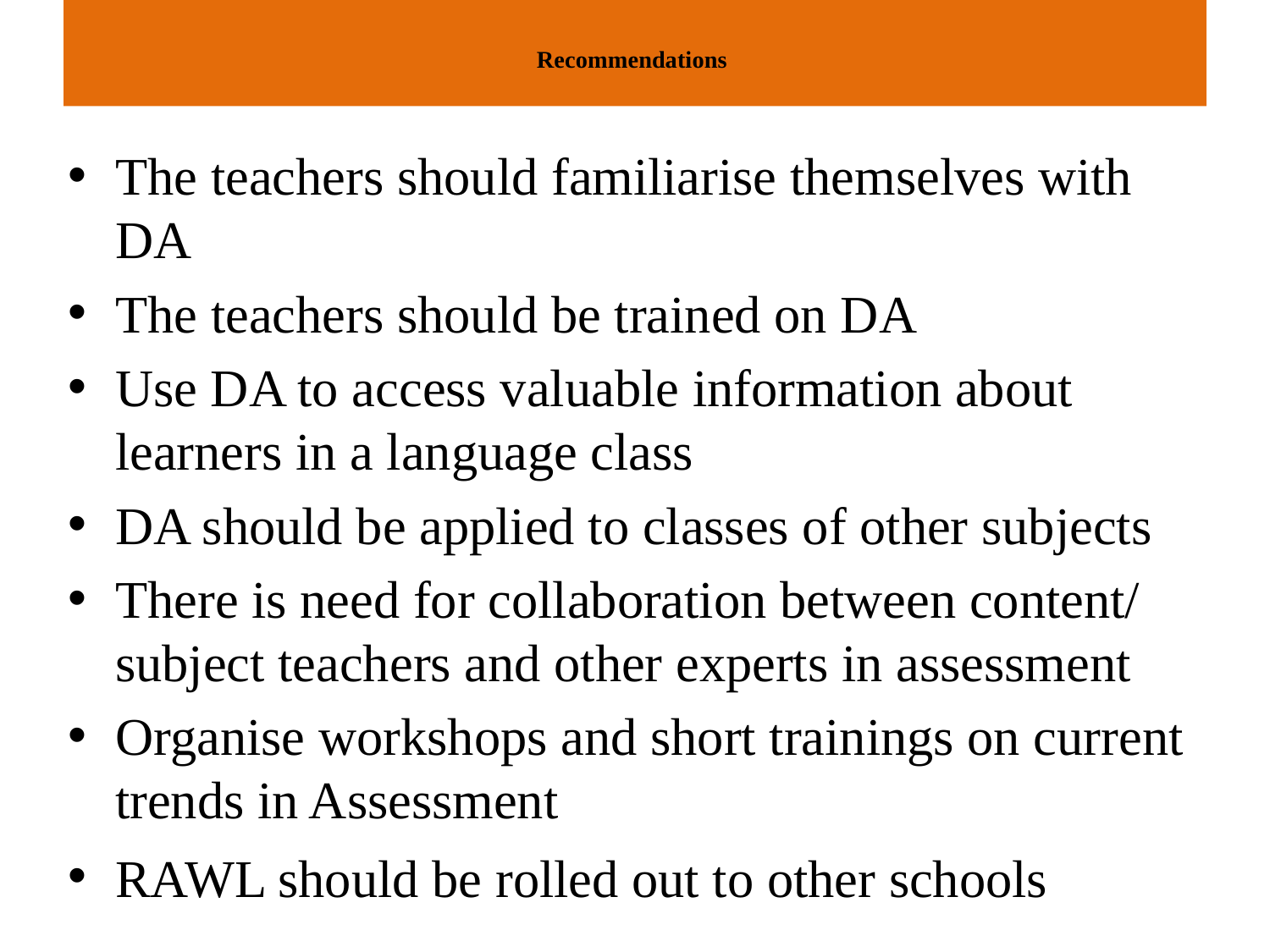

# Recommendations
The teachers should familiarise themselves with DA
The teachers should be trained on DA
Use DA to access valuable information about learners in a language class
DA should be applied to classes of other subjects
There is need for collaboration between content/ subject teachers and other experts in assessment
Organise workshops and short trainings on current trends in Assessment
RAWL should be rolled out to other schools